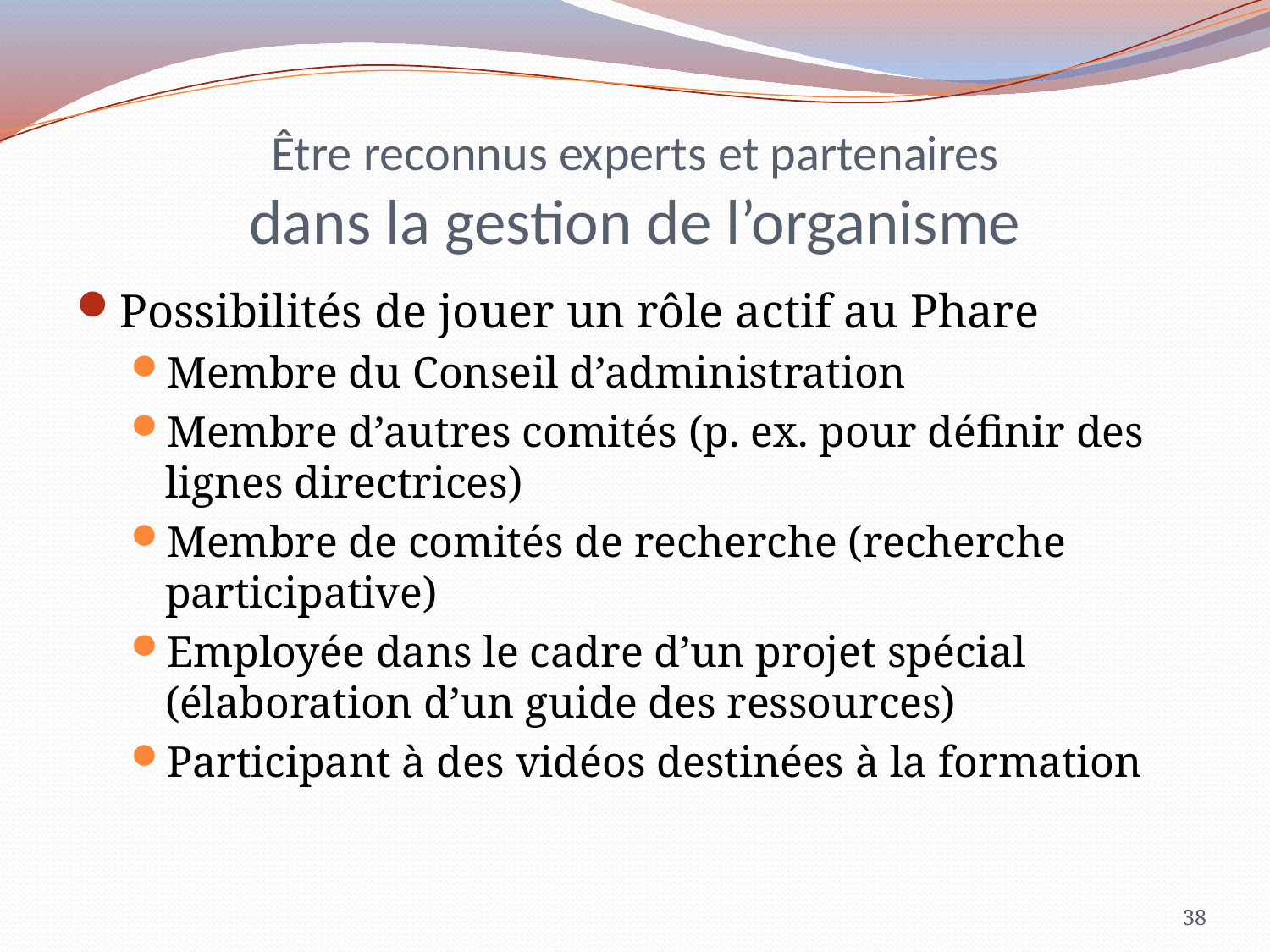

# Être reconnus experts et partenaires dans la gestion de l’organisme
Possibilités de jouer un rôle actif au Phare
Membre du Conseil d’administration
Membre d’autres comités (p. ex. pour définir des lignes directrices)
Membre de comités de recherche (recherche participative)
Employée dans le cadre d’un projet spécial (élaboration d’un guide des ressources)
Participant à des vidéos destinées à la formation
38